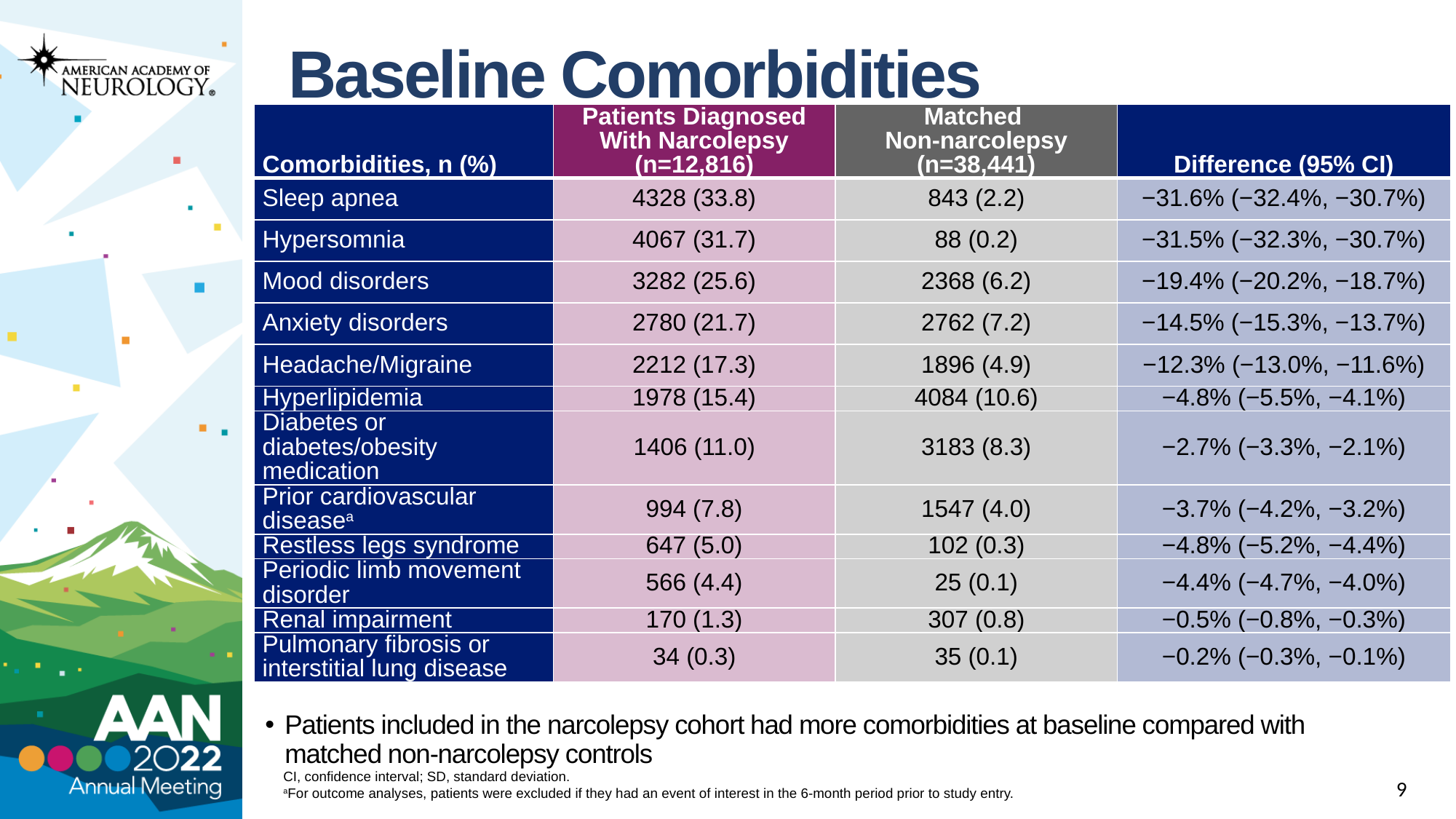

# Baseline Comorbidities
| Comorbidities, n (%) | Patients Diagnosed With Narcolepsy (n=12,816) | Matched Non-narcolepsy (n=38,441) | Difference (95% CI) |
| --- | --- | --- | --- |
| Sleep apnea | 4328 (33.8) | 843 (2.2) | −31.6% (−32.4%, −30.7%) |
| Hypersomnia | 4067 (31.7) | 88 (0.2) | −31.5% (−32.3%, −30.7%) |
| Mood disorders | 3282 (25.6) | 2368 (6.2) | −19.4% (−20.2%, −18.7%) |
| Anxiety disorders | 2780 (21.7) | 2762 (7.2) | −14.5% (−15.3%, −13.7%) |
| Headache/Migraine | 2212 (17.3) | 1896 (4.9) | −12.3% (−13.0%, −11.6%) |
| Hyperlipidemia | 1978 (15.4) | 4084 (10.6) | −4.8% (−5.5%, −4.1%) |
| Diabetes or diabetes/obesity medication | 1406 (11.0) | 3183 (8.3) | −2.7% (−3.3%, −2.1%) |
| Prior cardiovascular diseasea | 994 (7.8) | 1547 (4.0) | −3.7% (−4.2%, −3.2%) |
| Restless legs syndrome | 647 (5.0) | 102 (0.3) | −4.8% (−5.2%, −4.4%) |
| Periodic limb movement disorder | 566 (4.4) | 25 (0.1) | −4.4% (−4.7%, −4.0%) |
| Renal impairment | 170 (1.3) | 307 (0.8) | −0.5% (−0.8%, −0.3%) |
| Pulmonary fibrosis or interstitial lung disease | 34 (0.3) | 35 (0.1) | −0.2% (−0.3%, −0.1%) |
Patients included in the narcolepsy cohort had more comorbidities at baseline compared with matched non-narcolepsy controls
CI, confidence interval; SD, standard deviation.
aFor outcome analyses, patients were excluded if they had an event of interest in the 6-month period prior to study entry.
9